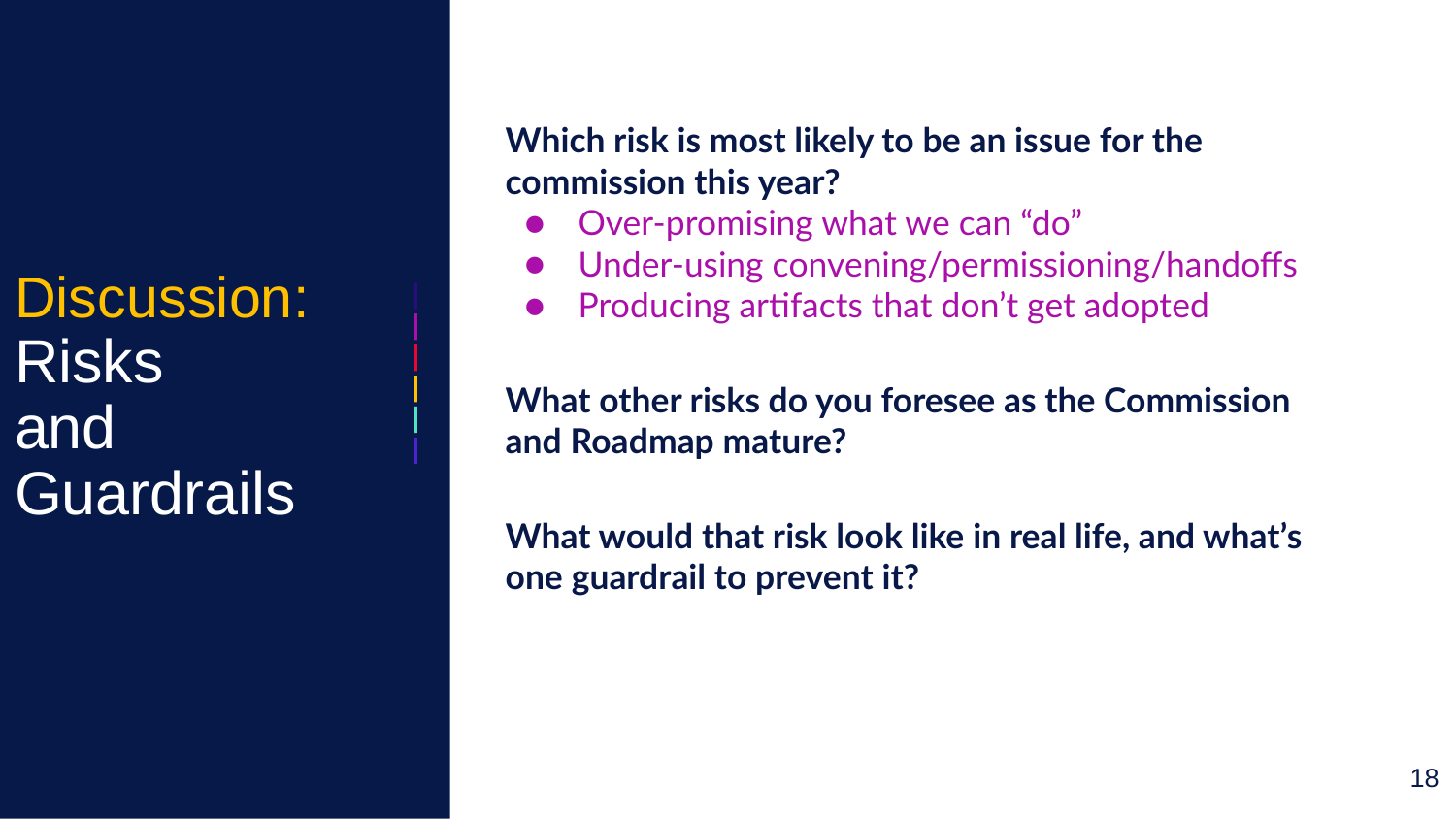

Which risk is most likely to be an issue for the commission this year?
Over‑promising what we can “do”
Under‑using convening/permissioning/handoffs
Producing artifacts that don’t get adopted

What other risks do you foresee as the Commission and Roadmap mature?

What would that risk look like in real life, and what’s one guardrail to prevent it?
Discussion:
Risks
and Guardrails

18